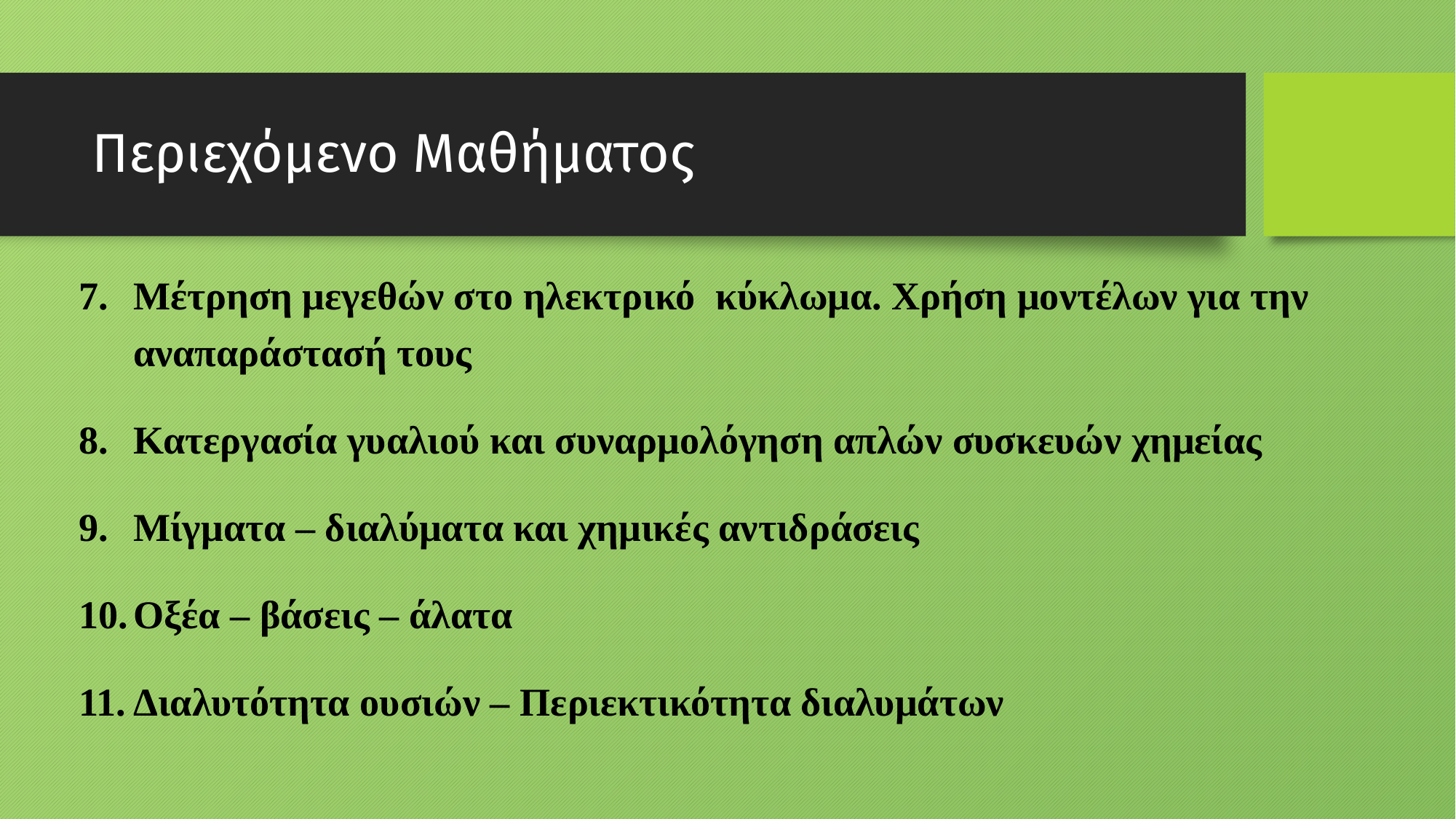

# Περιεχόμενο Μαθήματος
Μέτρηση μεγεθών στο ηλεκτρικό  κύκλωμα. Χρήση μοντέλων για την αναπαράστασή τους

Κατεργασία γυαλιού και συναρμολόγηση απλών συσκευών χημείας

Μίγματα – διαλύματα και χημικές αντιδράσεις

Οξέα – βάσεις – άλατα

Διαλυτότητα ουσιών – Περιεκτικότητα διαλυμάτων